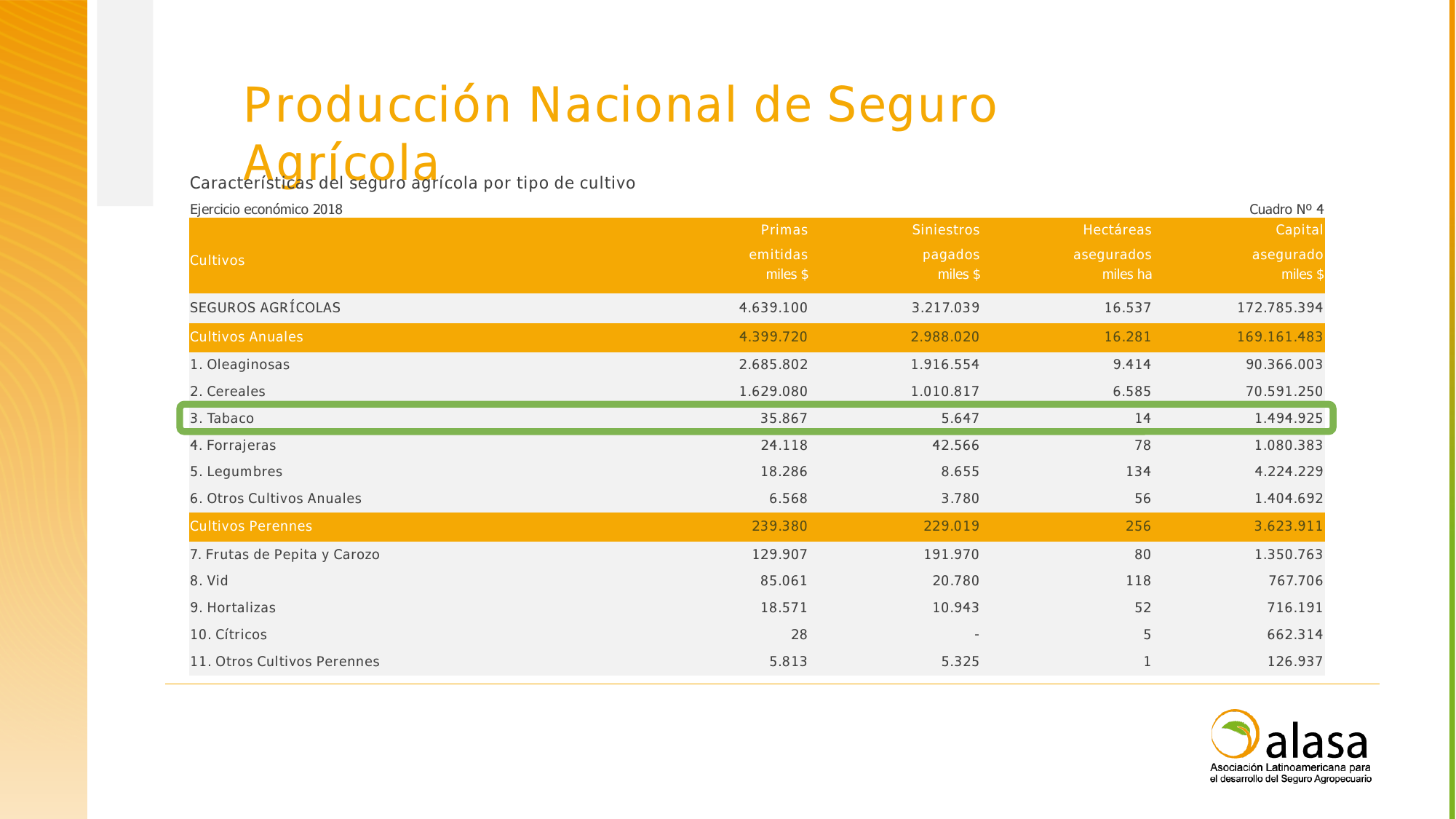

Producción Nacional de Seguro Agrícola
| Características del seguro agrícola por tipo de cultivo |  |  |  |  |
| --- | --- | --- | --- | --- |
| Ejercicio económico 2018 |  |  |  | Cuadro Nº 4 |
| Cultivos | Primas | Siniestros | Hectáreas | Capital |
|  | emitidas | pagados | asegurados | asegurado |
|  | miles $ | miles $ | miles ha | miles $ |
| SEGUROS AGRÍCOLAS | 4.639.100 | 3.217.039 | 16.537 | 172.785.394 |
| Cultivos Anuales | 4.399.720 | 2.988.020 | 16.281 | 169.161.483 |
| 1. Oleaginosas | 2.685.802 | 1.916.554 | 9.414 | 90.366.003 |
| 2. Cereales | 1.629.080 | 1.010.817 | 6.585 | 70.591.250 |
| 3. Tabaco | 35.867 | 5.647 | 14 | 1.494.925 |
| 4. Forrajeras | 24.118 | 42.566 | 78 | 1.080.383 |
| 5. Legumbres | 18.286 | 8.655 | 134 | 4.224.229 |
| 6. Otros Cultivos Anuales | 6.568 | 3.780 | 56 | 1.404.692 |
| Cultivos Perennes | 239.380 | 229.019 | 256 | 3.623.911 |
| 7. Frutas de Pepita y Carozo | 129.907 | 191.970 | 80 | 1.350.763 |
| 8. Vid | 85.061 | 20.780 | 118 | 767.706 |
| 9. Hortalizas | 18.571 | 10.943 | 52 | 716.191 |
| 10. Cítricos | 28 | - | 5 | 662.314 |
| 11. Otros Cultivos Perennes | 5.813 | 5.325 | 1 | 126.937 |